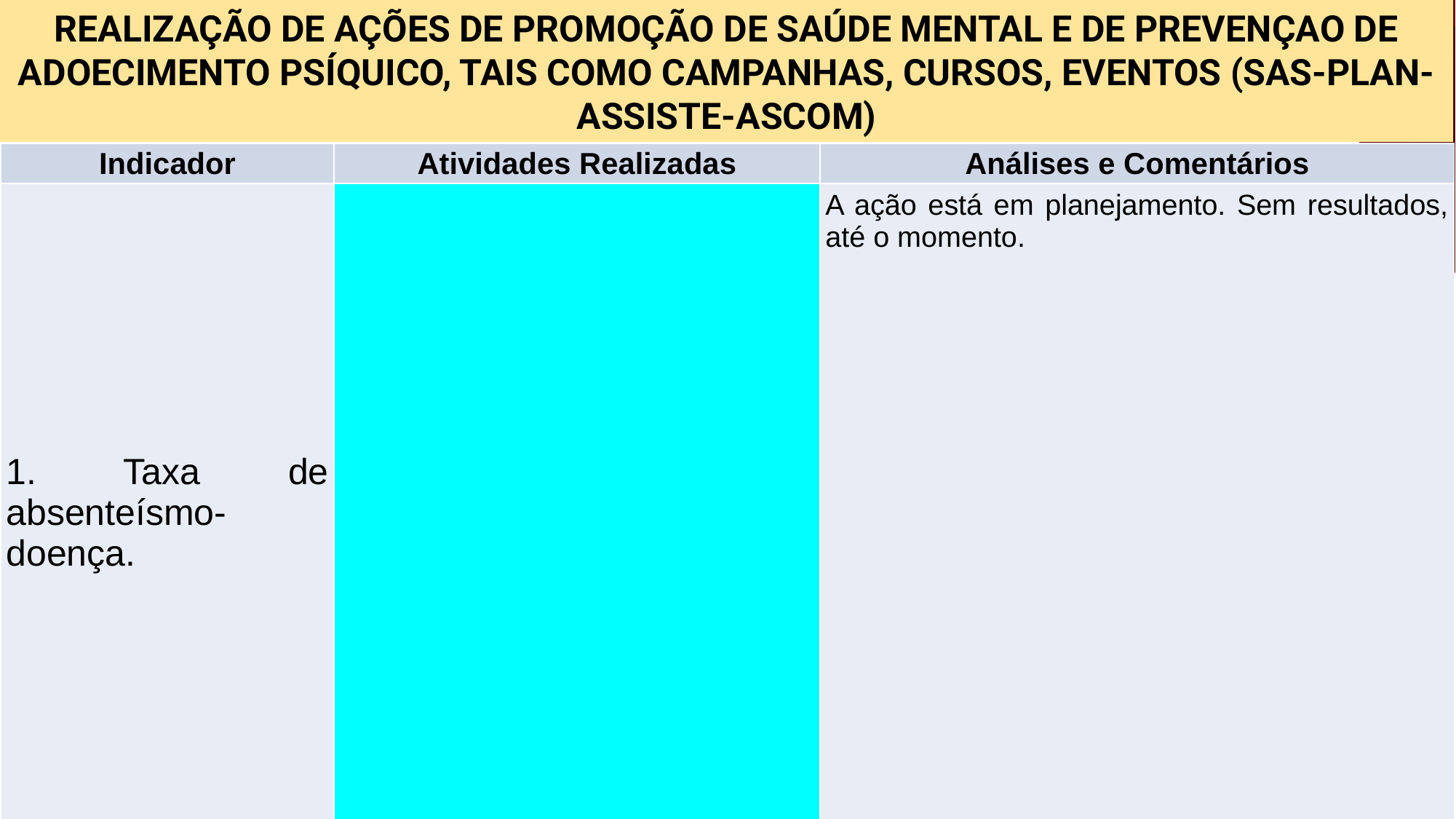

REALIZAÇÃO DE AÇÕES DE PROMOÇÃO DE SAÚDE MENTAL E DE PREVENÇAO DE ADOECIMENTO PSÍQUICO, TAIS COMO CAMPANHAS, CURSOS, EVENTOS (SAS-PLAN-ASSISTE-ASCOM)
| Indicador | Atividades Realizadas | Análises e Comentários |
| --- | --- | --- |
| 1. Taxa de absenteísmo-doença. |  | A ação está em planejamento. Sem resultados, até o momento. |